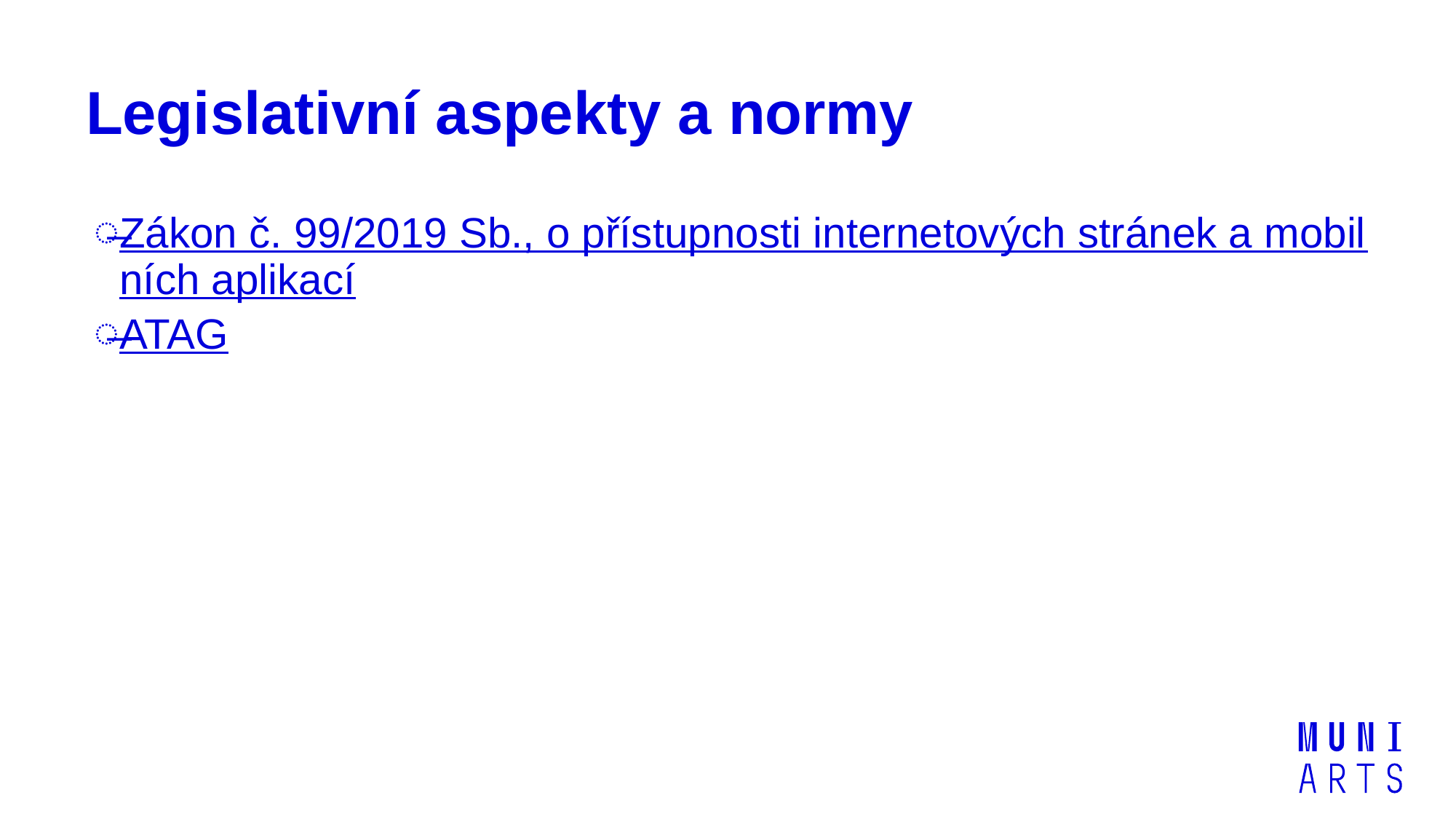

# Legislativní aspekty a normy
Zákon č. 99/2019 Sb., o přístupnosti internetových stránek a mobilních aplikací
ATAG